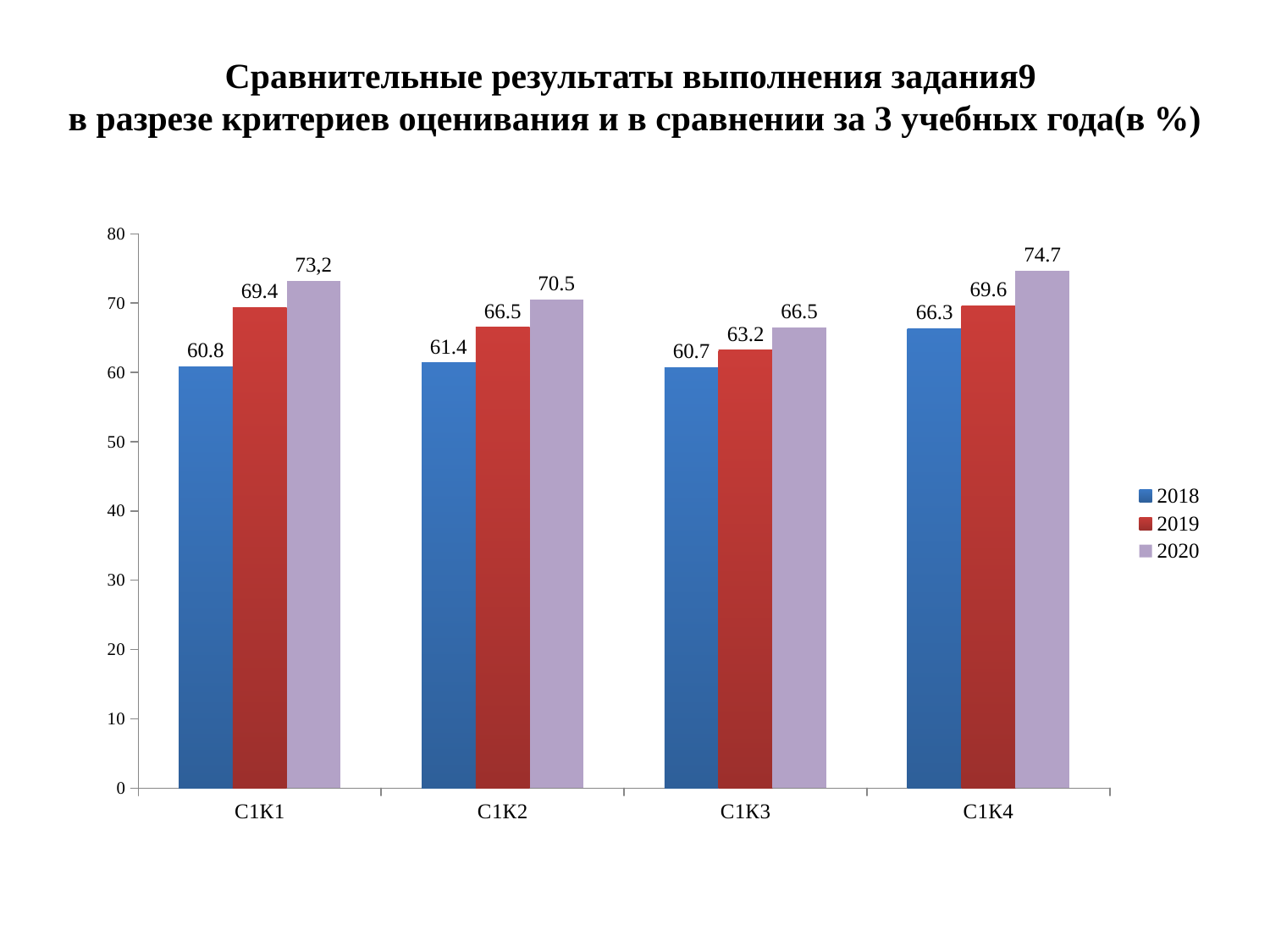

Сравнительные результаты выполнения задания9
в разрезе критериев оценивания и в сравнении за 3 учебных года(в %)

### Chart

| Category | 2018 | 2019 | 2020 |
|---|---|---|---|
| С1К1 | 60.8 | 69.4 | 73.2 |
| С1К2 | 61.4 | 66.5 | 70.5 |
| С1К3 | 60.7 | 63.2 | 66.5 |
| С1К4 | 66.3 | 69.6 | 74.7 |